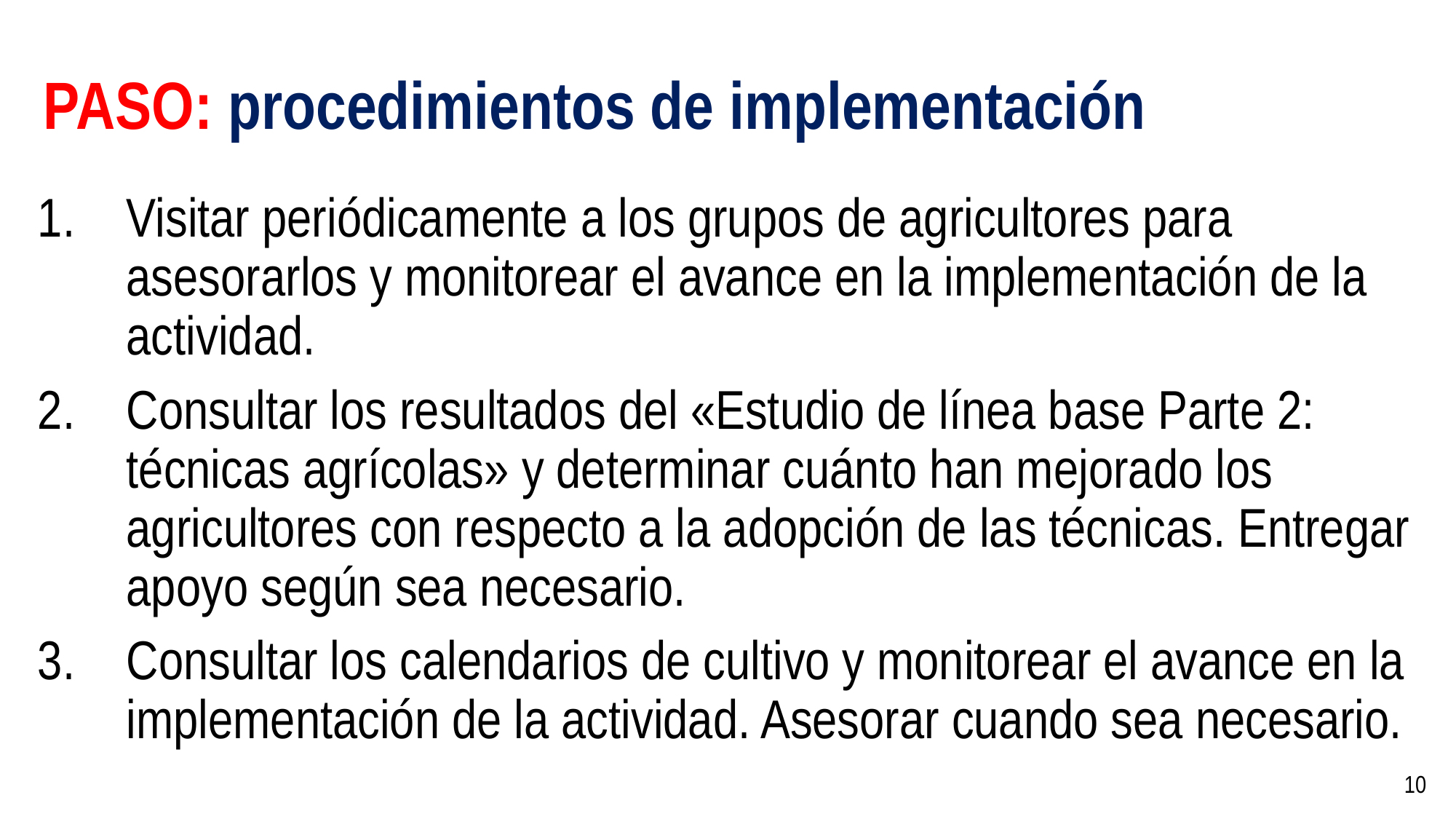

# PASO: procedimientos de implementación
Visitar periódicamente a los grupos de agricultores para asesorarlos y monitorear el avance en la implementación de la actividad.
Consultar los resultados del «Estudio de línea base Parte 2: técnicas agrícolas» y determinar cuánto han mejorado los agricultores con respecto a la adopción de las técnicas. Entregar apoyo según sea necesario.
Consultar los calendarios de cultivo y monitorear el avance en la implementación de la actividad. Asesorar cuando sea necesario.
10